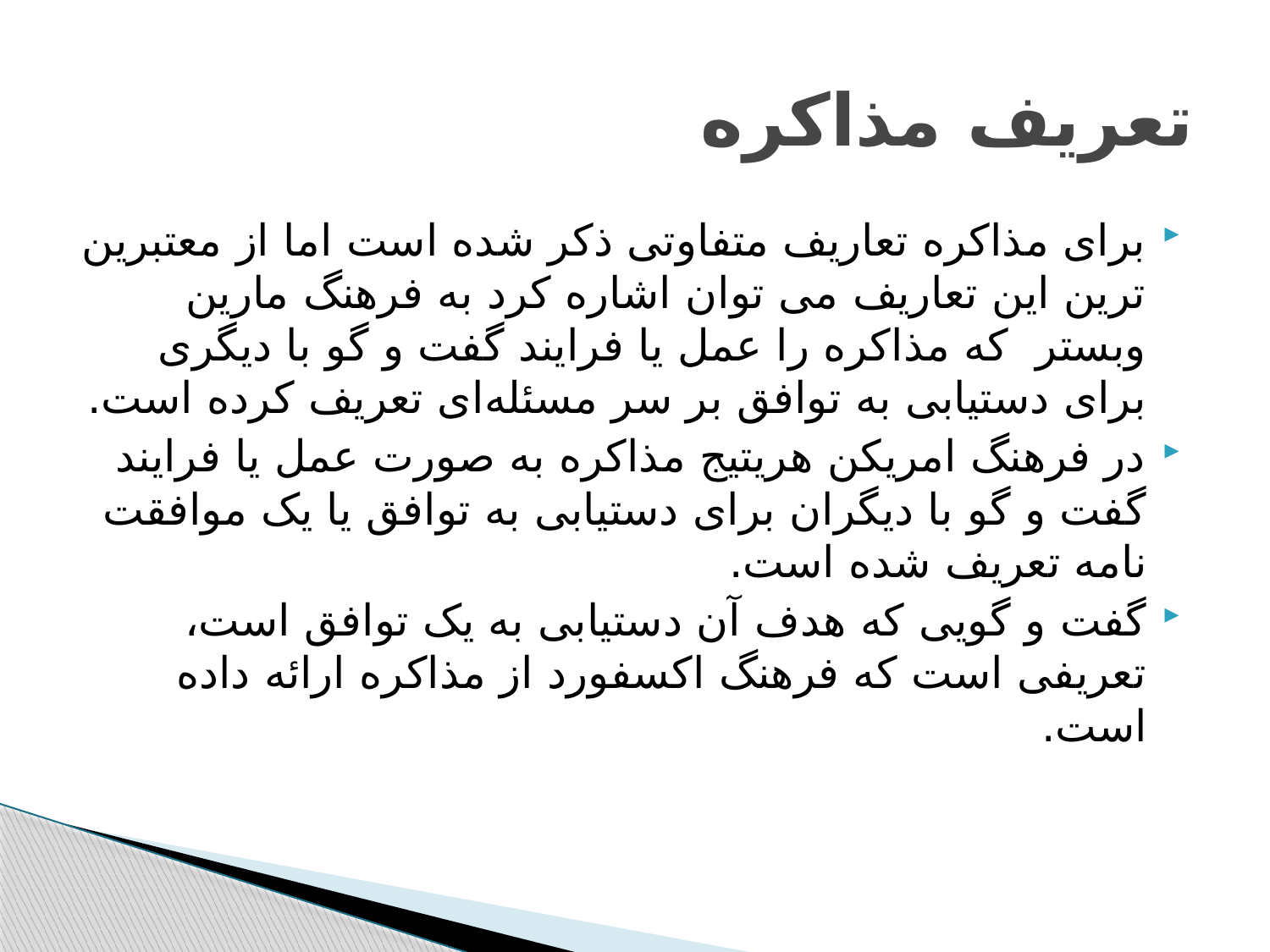

# تعریف مذاکره
برای مذاکره تعاریف متفاوتی ذکر شده است اما از معتبرین ترین این تعاریف می توان اشاره کرد به فرهنگ مارین وبستر  که مذاکره را عمل یا فرایند گفت و گو با دیگری برای دستیابی به توافق بر سر مسئله‌ای تعریف کرده است.
در فرهنگ امریکن هریتیج مذاکره به صورت عمل یا فرایند گفت و گو با دیگران برای دستیابی به توافق یا یک موافقت نامه تعریف شده است.
گفت و گویی که هدف آن دستیابی به یک توافق است، تعریفی است که فرهنگ اکسفورد از مذاکره ارائه داده است.